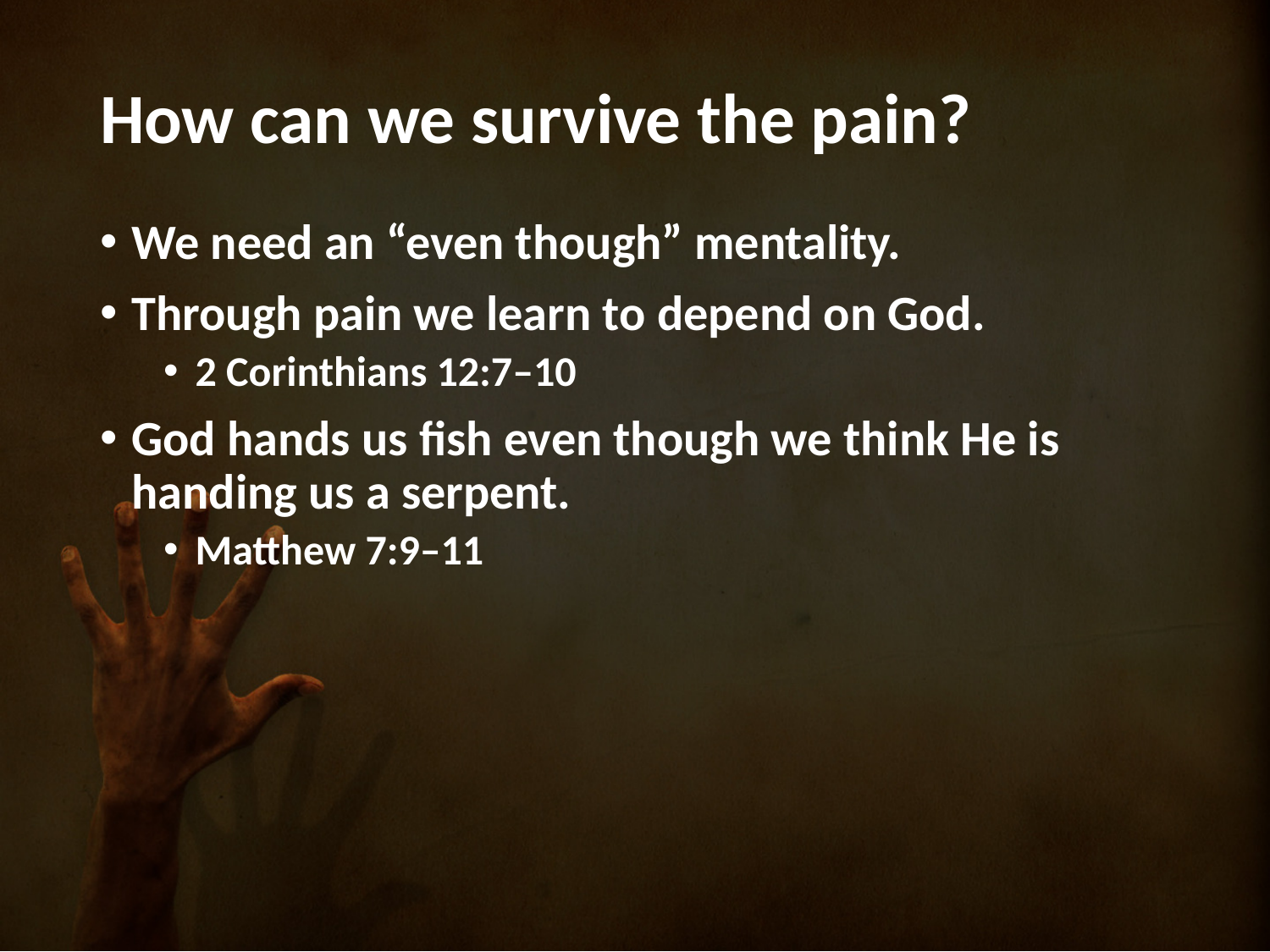

# How can we survive the pain?
We need an “even though” mentality.
Through pain we learn to depend on God.
2 Corinthians 12:7–10
God hands us fish even though we think He is handing us a serpent.
Matthew 7:9–11